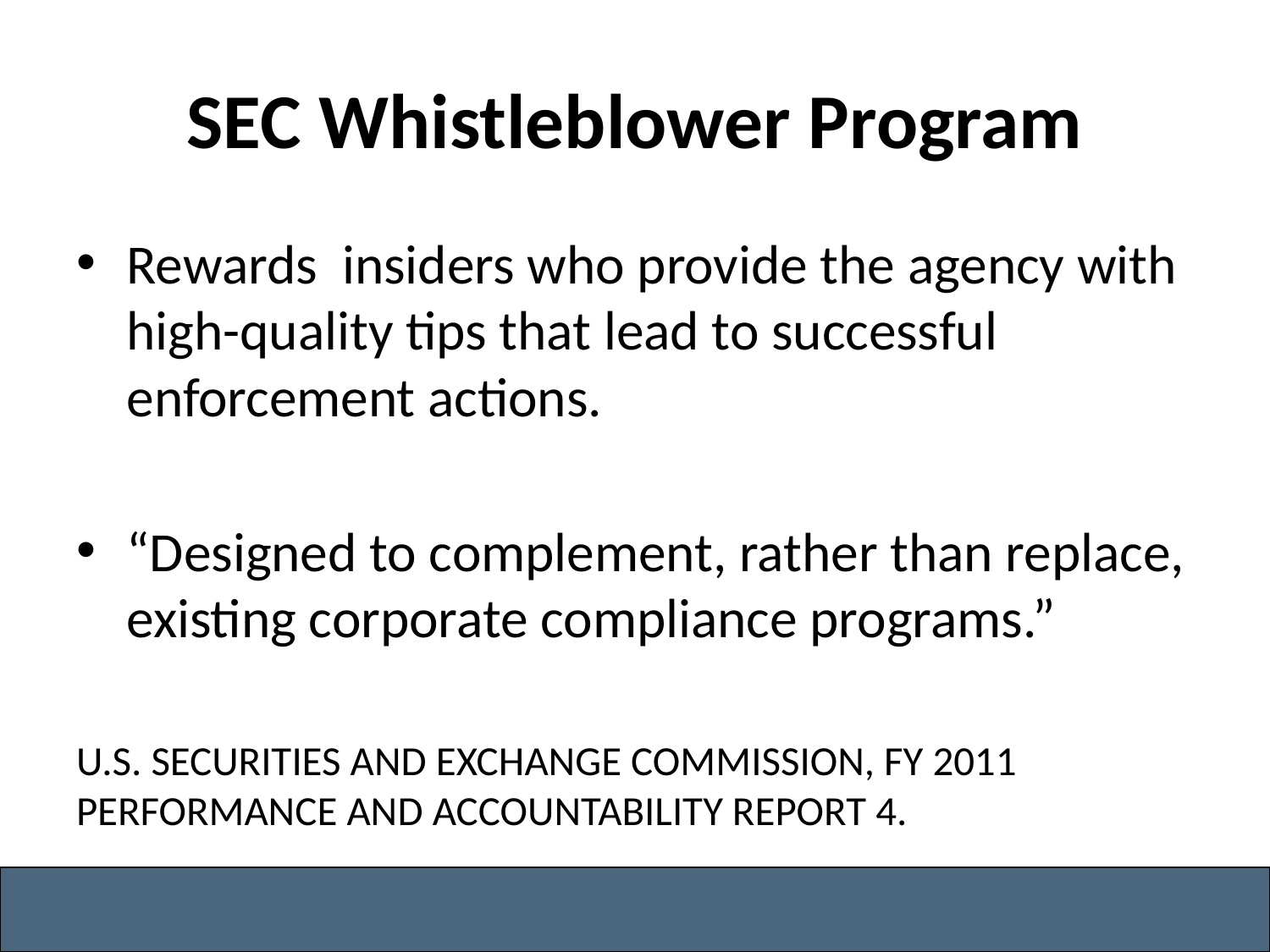

# SEC Whistleblower Program
Rewards  insiders who provide the agency with high-quality tips that lead to successful enforcement actions.

“Designed to complement, rather than replace, existing corporate compliance programs.”

U.S. Securities and Exchange Commission, FY 2011 Performance and Accountability Report 4.